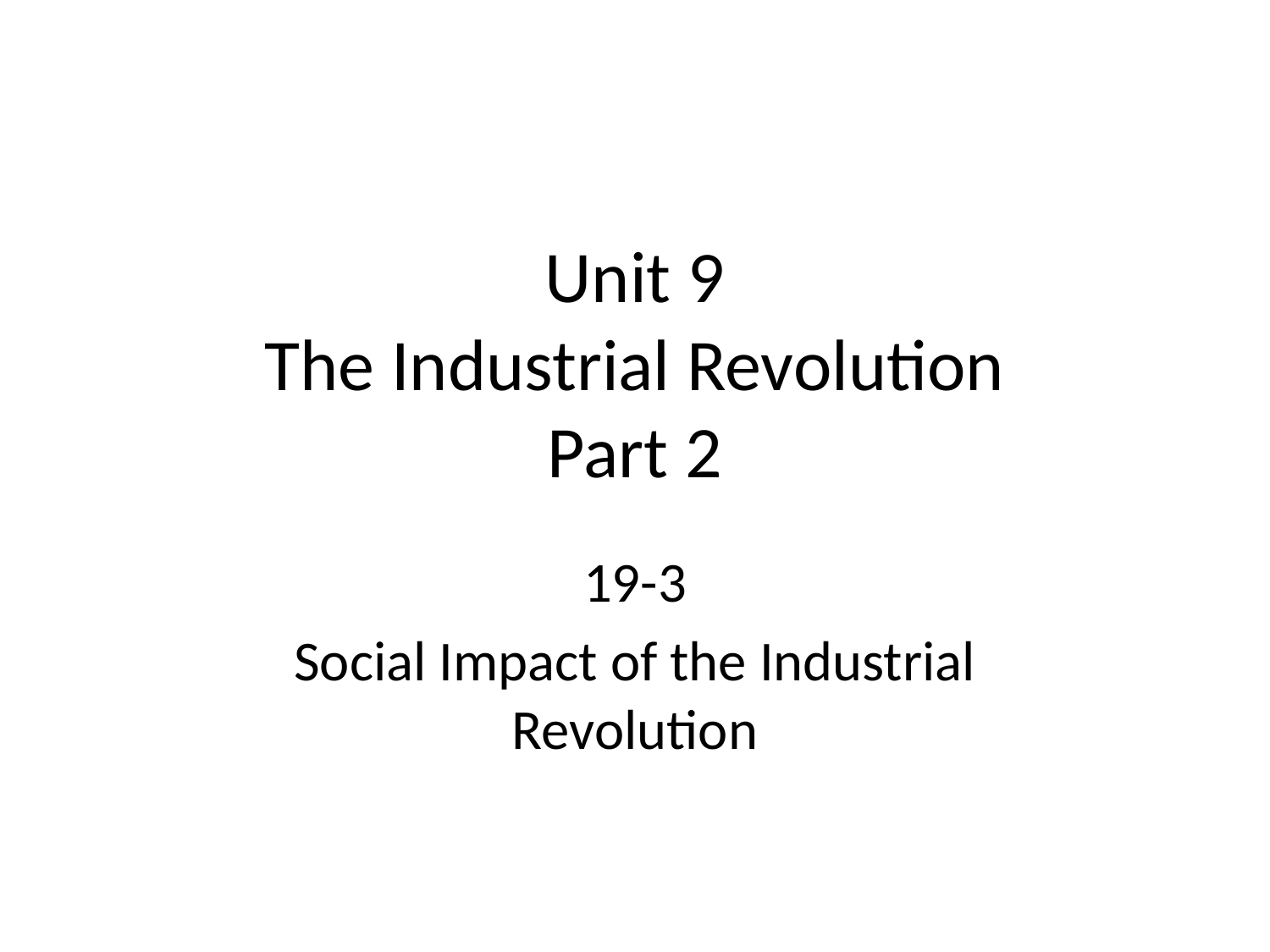

# Unit 9 The Industrial Revolution Part 2
19-3
Social Impact of the Industrial Revolution